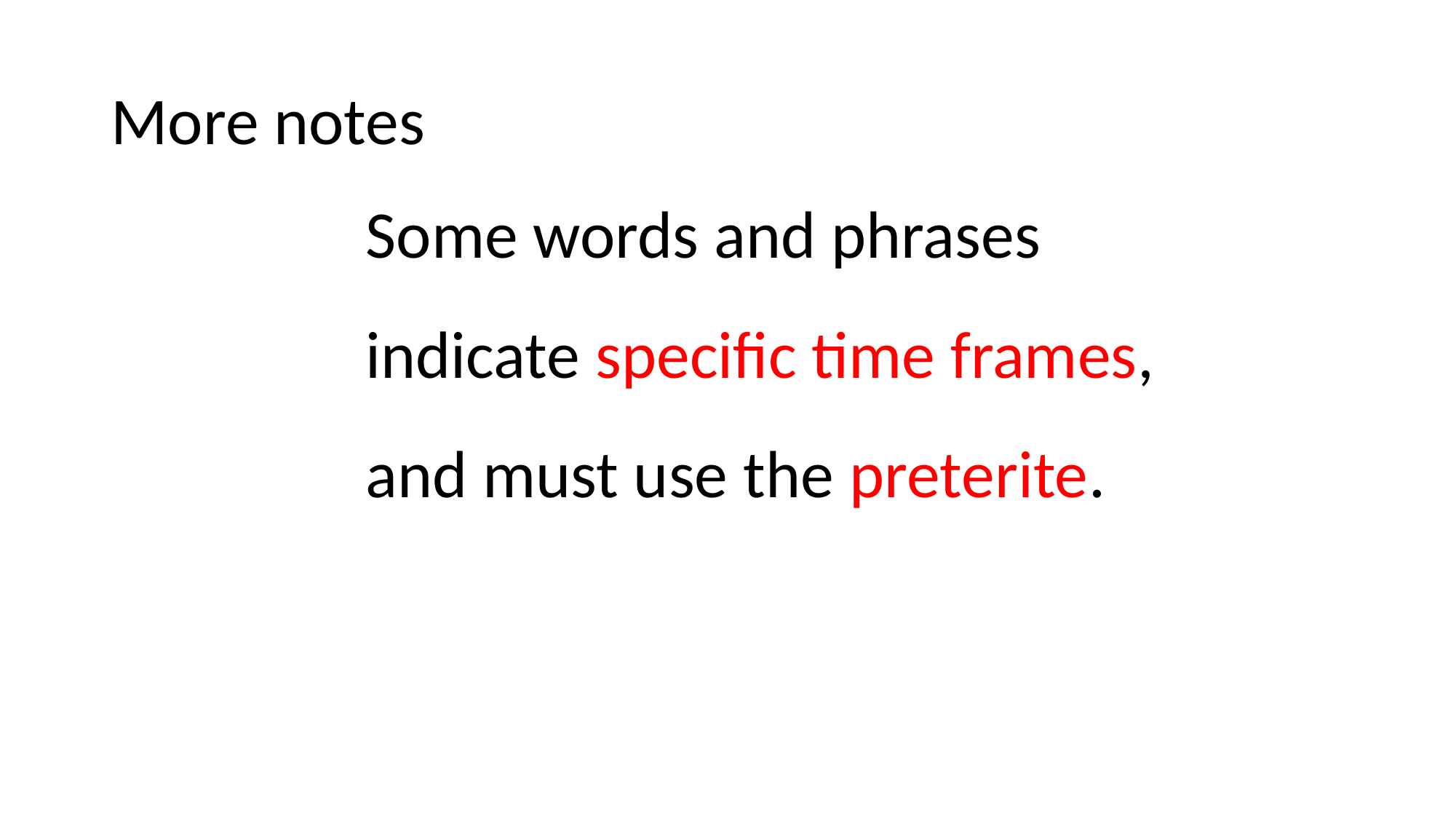

# More notes
Some words and phrases indicate specific time frames, and must use the preterite.